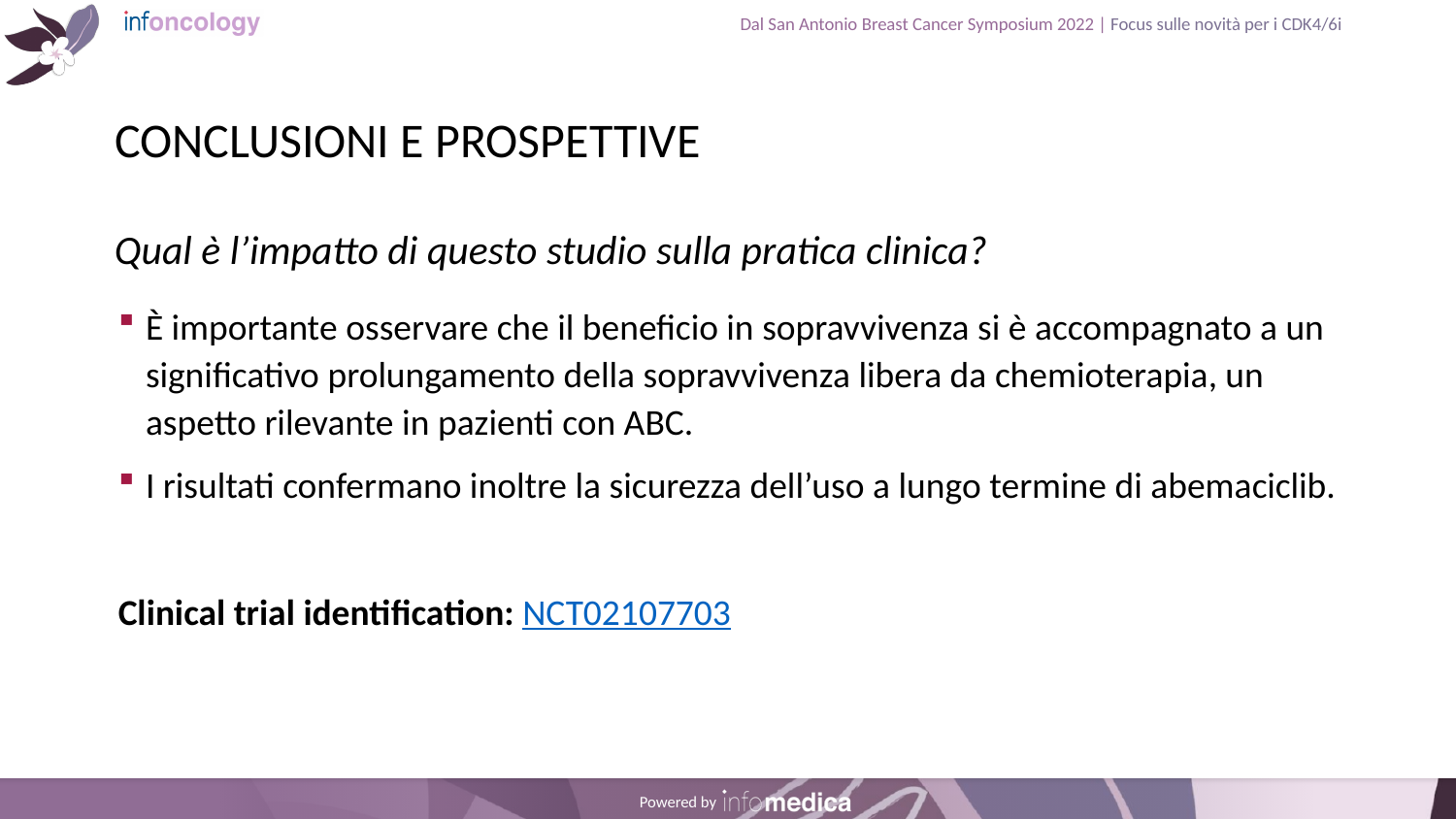

# CONCLUSIONI E PROSPETTIVE
È importante osservare che il beneficio in sopravvivenza si è accompagnato a un significativo prolungamento della sopravvivenza libera da chemioterapia, un aspetto rilevante in pazienti con ABC.
I risultati confermano inoltre la sicurezza dell’uso a lungo termine di abemaciclib.

Clinical trial identiﬁcation: NCT02107703